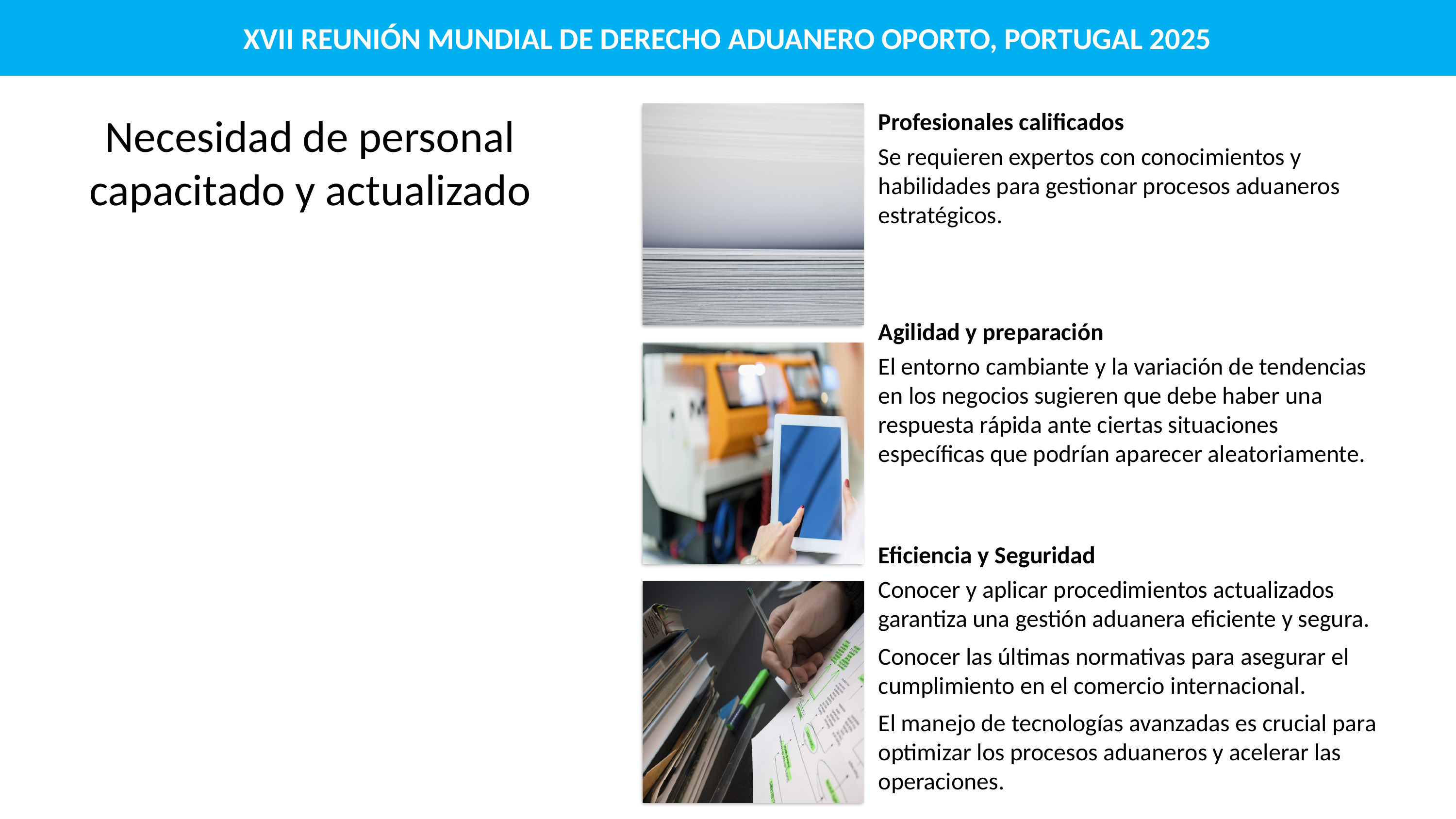

XVII REUNIÓN MUNDIAL DE DERECHO ADUANERO OPORTO, PORTUGAL 2025
Necesidad de personal capacitado y actualizado

Profesionales calificados
Se requieren expertos con conocimientos y habilidades para gestionar procesos aduaneros estratégicos.
Agilidad y preparación
El entorno cambiante y la variación de tendencias en los negocios sugieren que debe haber una respuesta rápida ante ciertas situaciones específicas que podrían aparecer aleatoriamente.
Eficiencia y Seguridad
Conocer y aplicar procedimientos actualizados garantiza una gestión aduanera eficiente y segura.
Conocer las últimas normativas para asegurar el cumplimiento en el comercio internacional.
El manejo de tecnologías avanzadas es crucial para optimizar los procesos aduaneros y acelerar las operaciones.